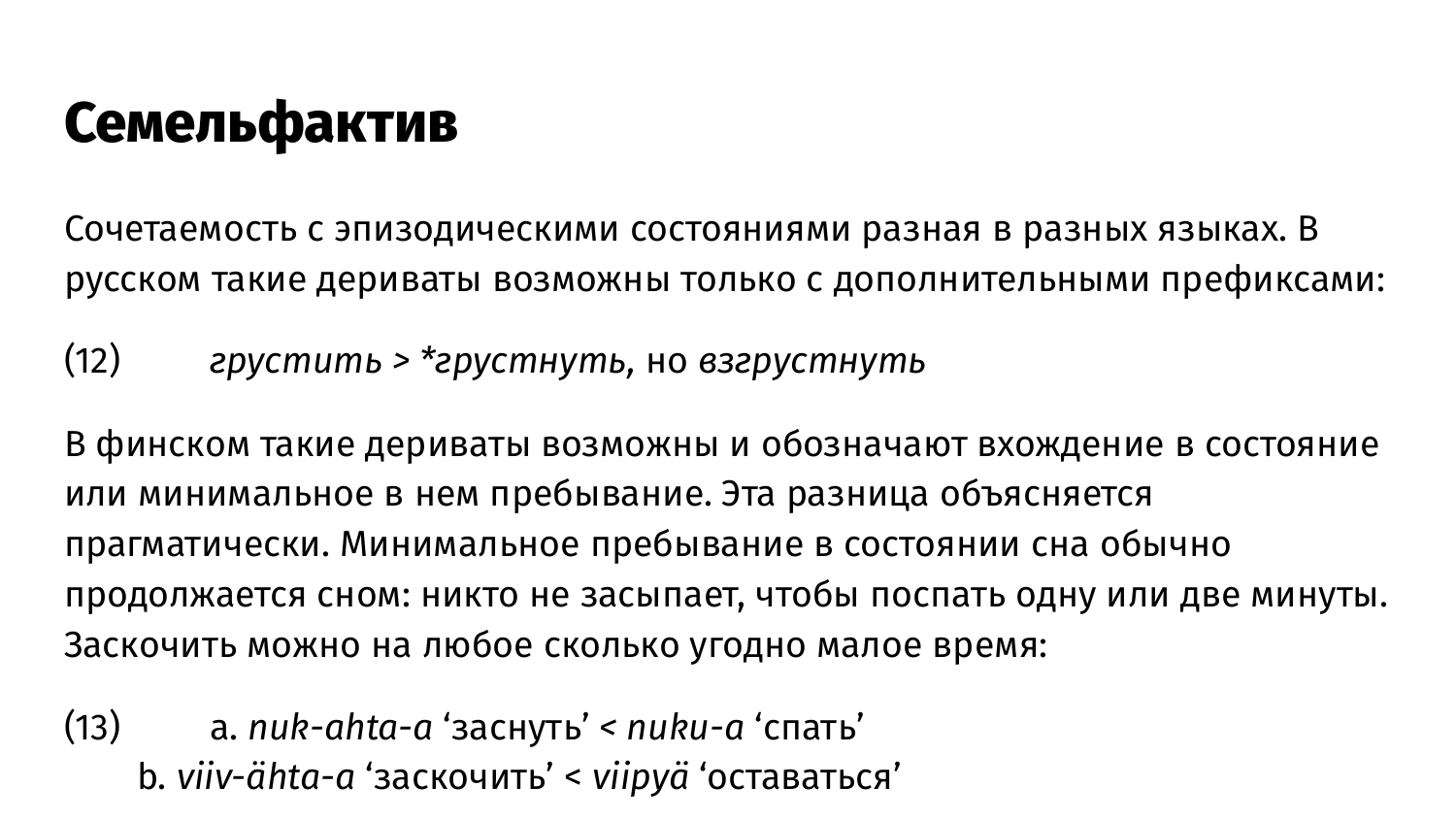

# Семельфактив
Сочетаемость с эпизодическими состояниями разная в разных языках. В русском такие дериваты возможны только с дополнительными префиксами:
(12)	грустить > *грустнуть, но взгрустнуть
В финском такие дериваты возможны и обозначают вхождение в состояние или минимальное в нем пребывание. Эта разница объясняется прагматически. Минимальное пребывание в состоянии сна обычно продолжается сном: никто не засыпает, чтобы поспать одну или две минуты. Заскочить можно на любое сколько угодно малое время:
(13) 	a. nuk-ahta-a ‘заснуть’ < nuku-a ‘спать’
b. viiv-ähta-a ‘заскочить’ < viipyä ‘оставаться’